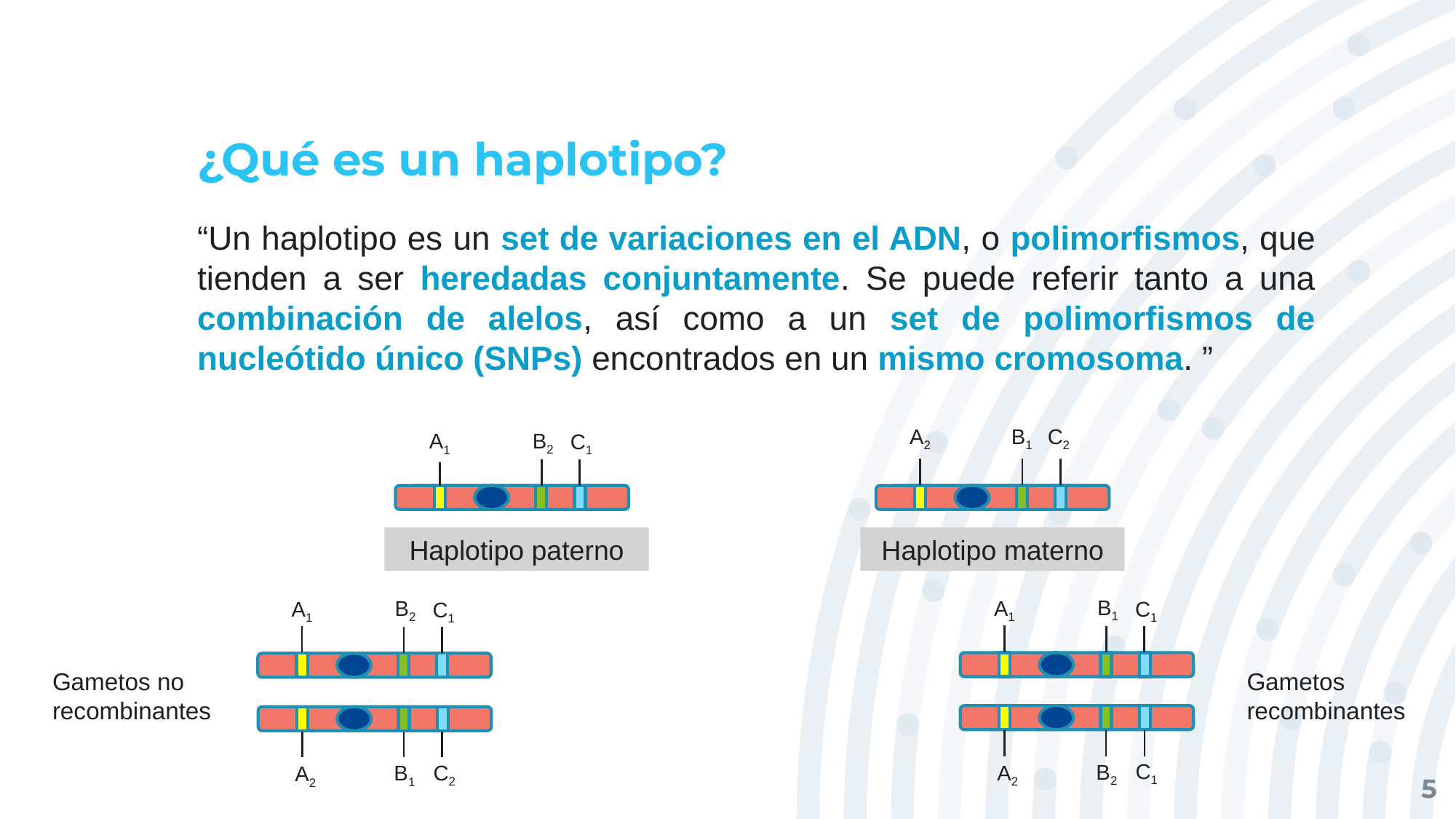

# ¿Qué es un haplotipo?
“Un haplotipo es un set de variaciones en el ADN, o polimorfismos, que tienden a ser heredadas conjuntamente. Se puede referir tanto a una combinación de alelos, así como a un set de polimorfismos de nucleótido único (SNPs) encontrados en un mismo cromosoma. ”

B1
C2
A2
B2
A1
C1

Haplotipo paterno
Haplotipo materno

B1
A1
B2
C1
A1
C1

Gametos no recombinantes
Gametos recombinantes

C1
B2
C2
A2
B1
A2
5